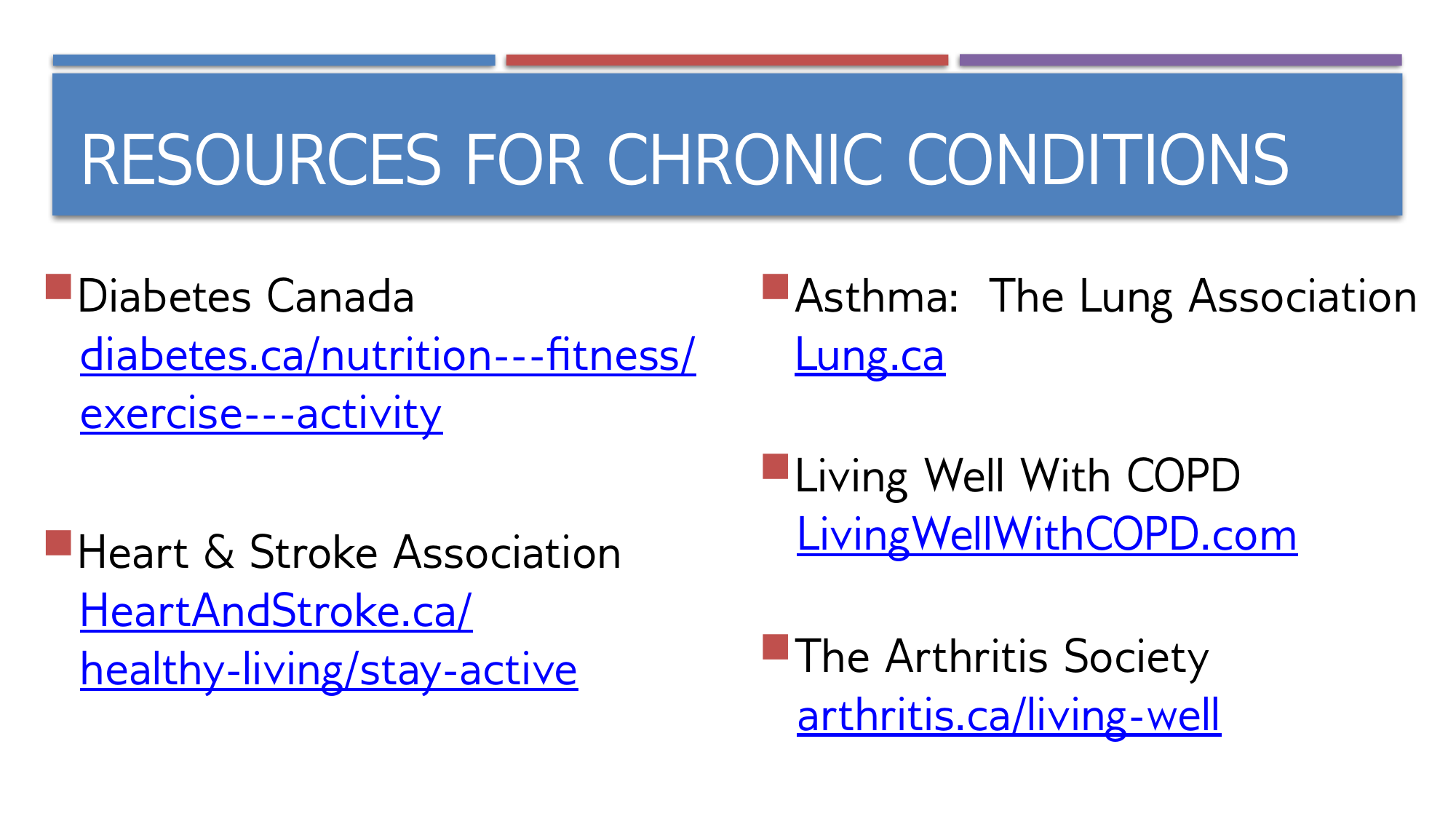

# RESOURCES FOR CHRONIC CONDITIONS
Diabetes Canada
diabetes.ca/nutrition---fitness/
exercise---activity
Heart & Stroke Association
HeartAndStroke.ca/
healthy-living/stay-active
Asthma:  The Lung Association
Lung.ca
Living Well With COPD
LivingWellWithCOPD.com
The Arthritis Society
arthritis.ca/living-well